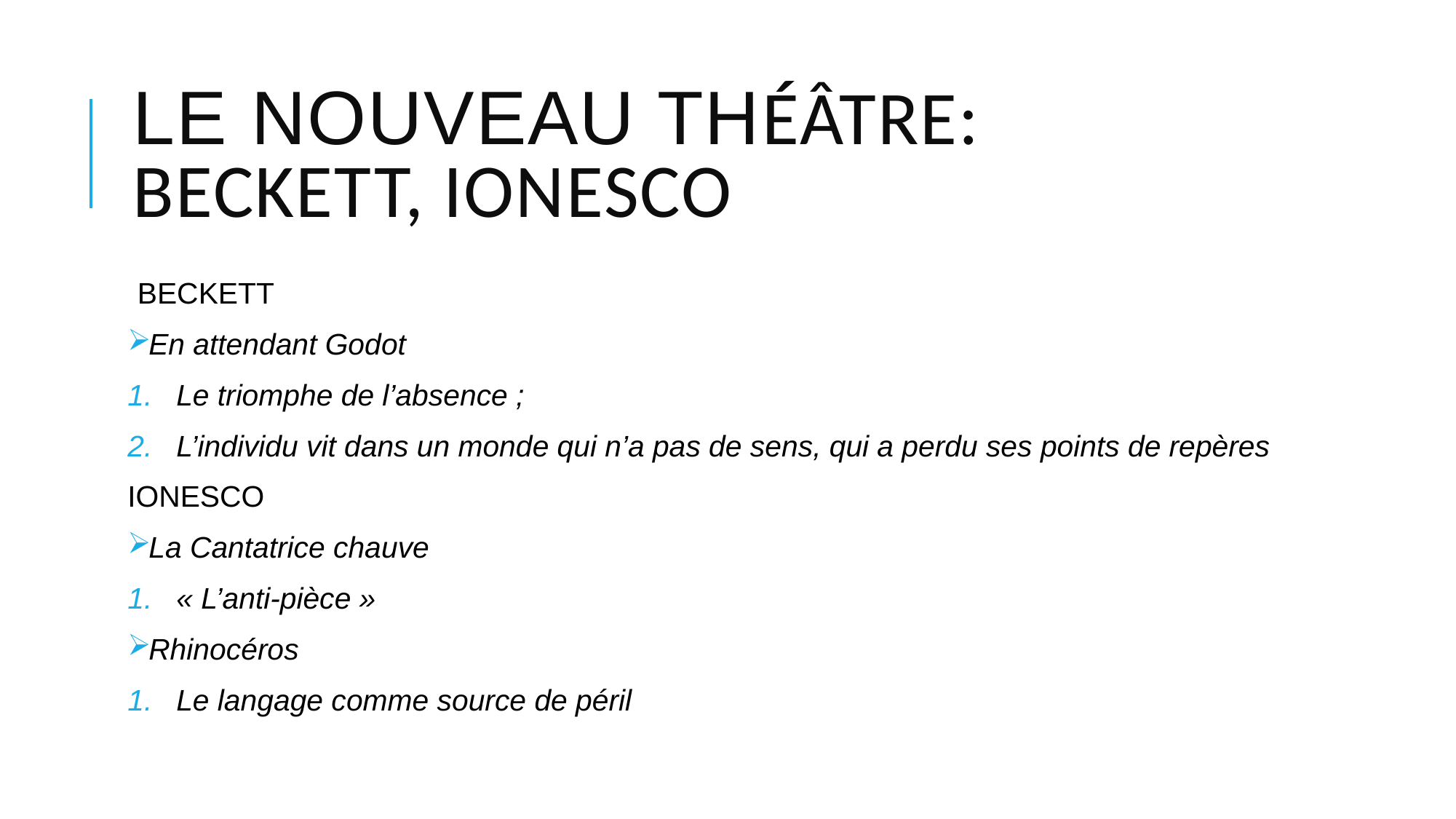

# LE NOUVEAU THÉÂTRE: BECKETT, IONESCO
BECKETT
En attendant Godot
Le triomphe de l’absence ;
L’individu vit dans un monde qui n’a pas de sens, qui a perdu ses points de repères
IONESCO
La Cantatrice chauve
« L’anti-pièce »
Rhinocéros
Le langage comme source de péril